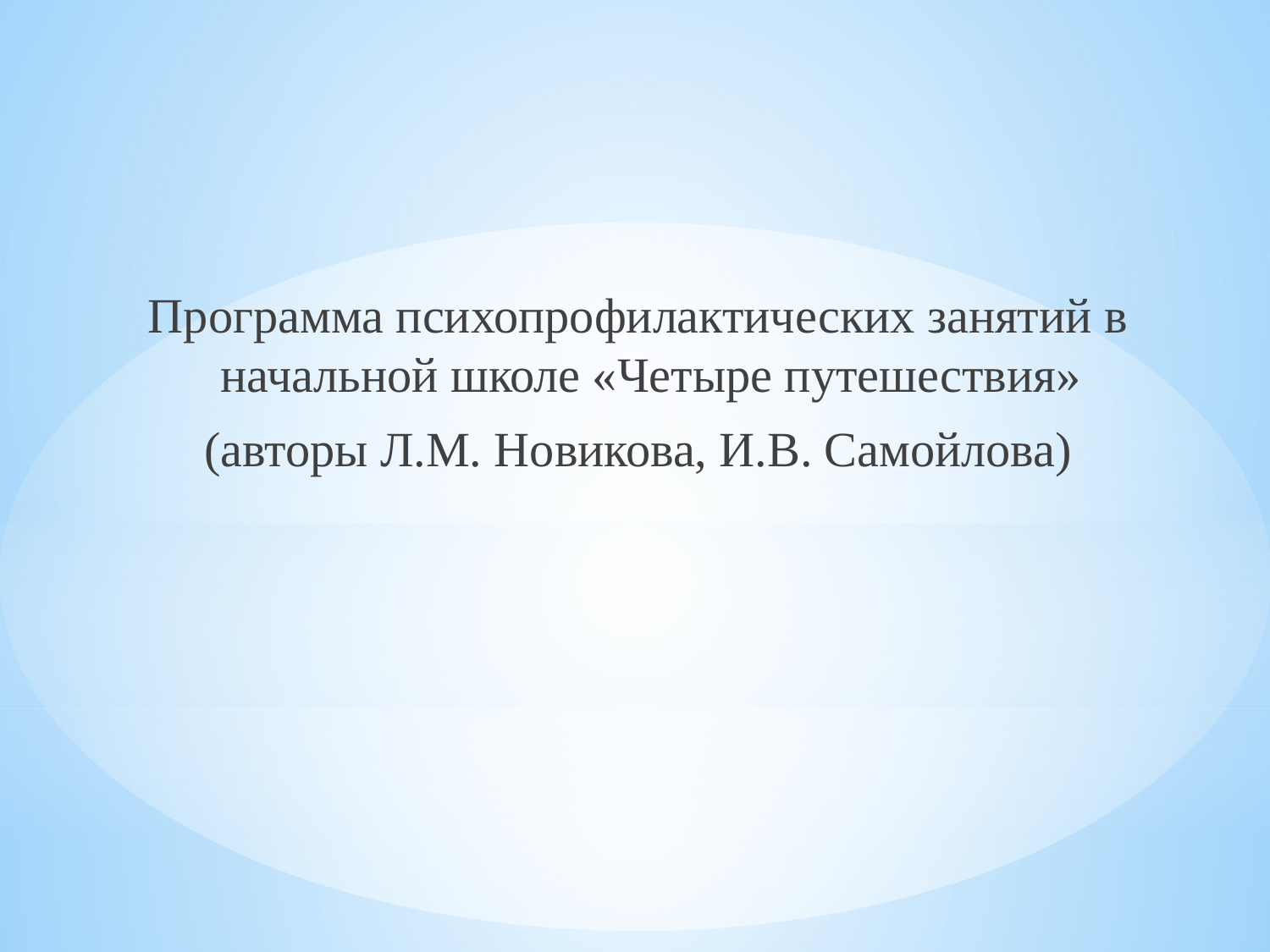

Программа психопрофилактических занятий в начальной школе «Четыре путешествия»
(авторы Л.М. Новикова, И.В. Самойлова)